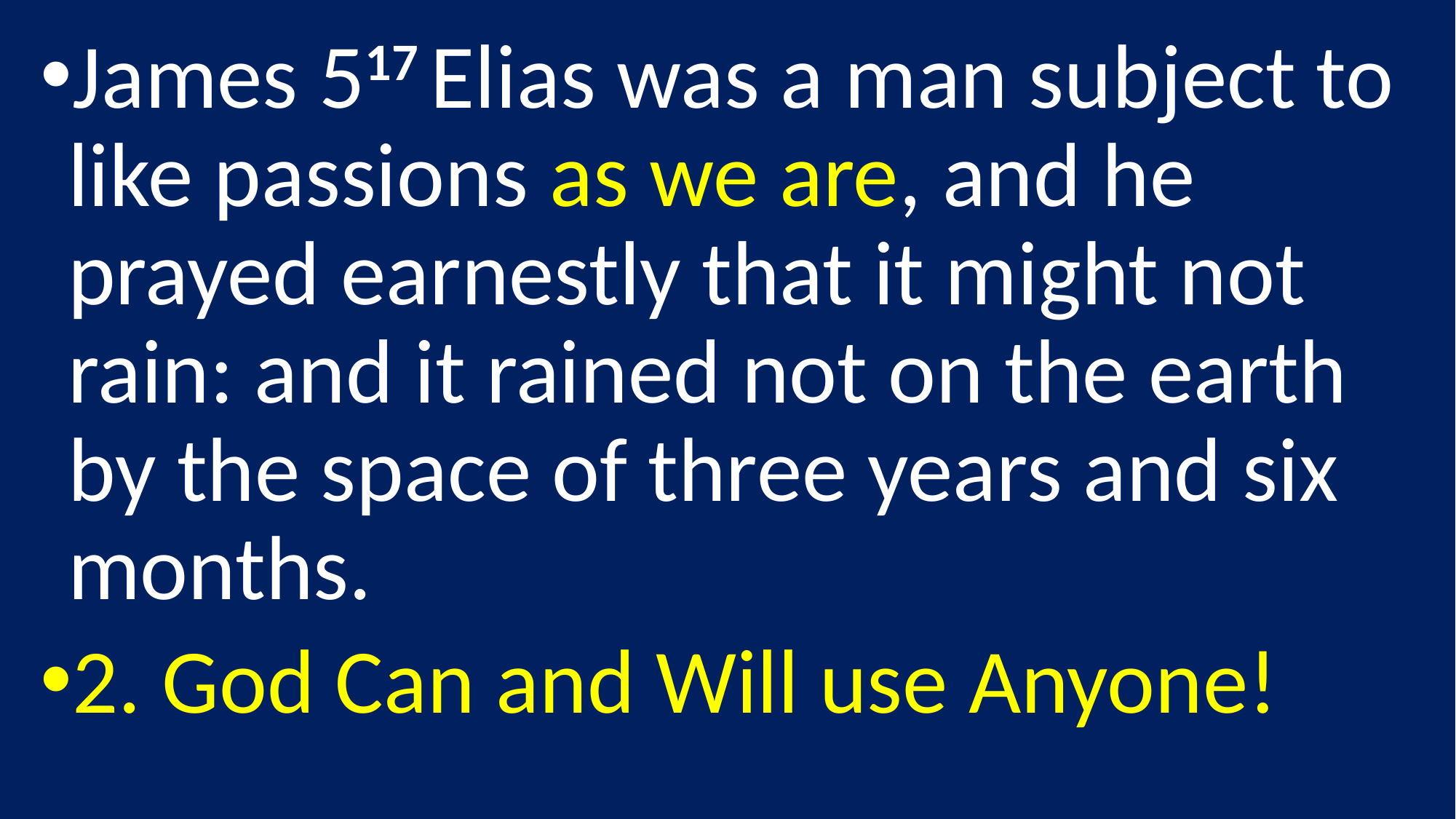

James 517 Elias was a man subject to like passions as we are, and he prayed earnestly that it might not rain: and it rained not on the earth by the space of three years and six months.
2. God Can and Will use Anyone!